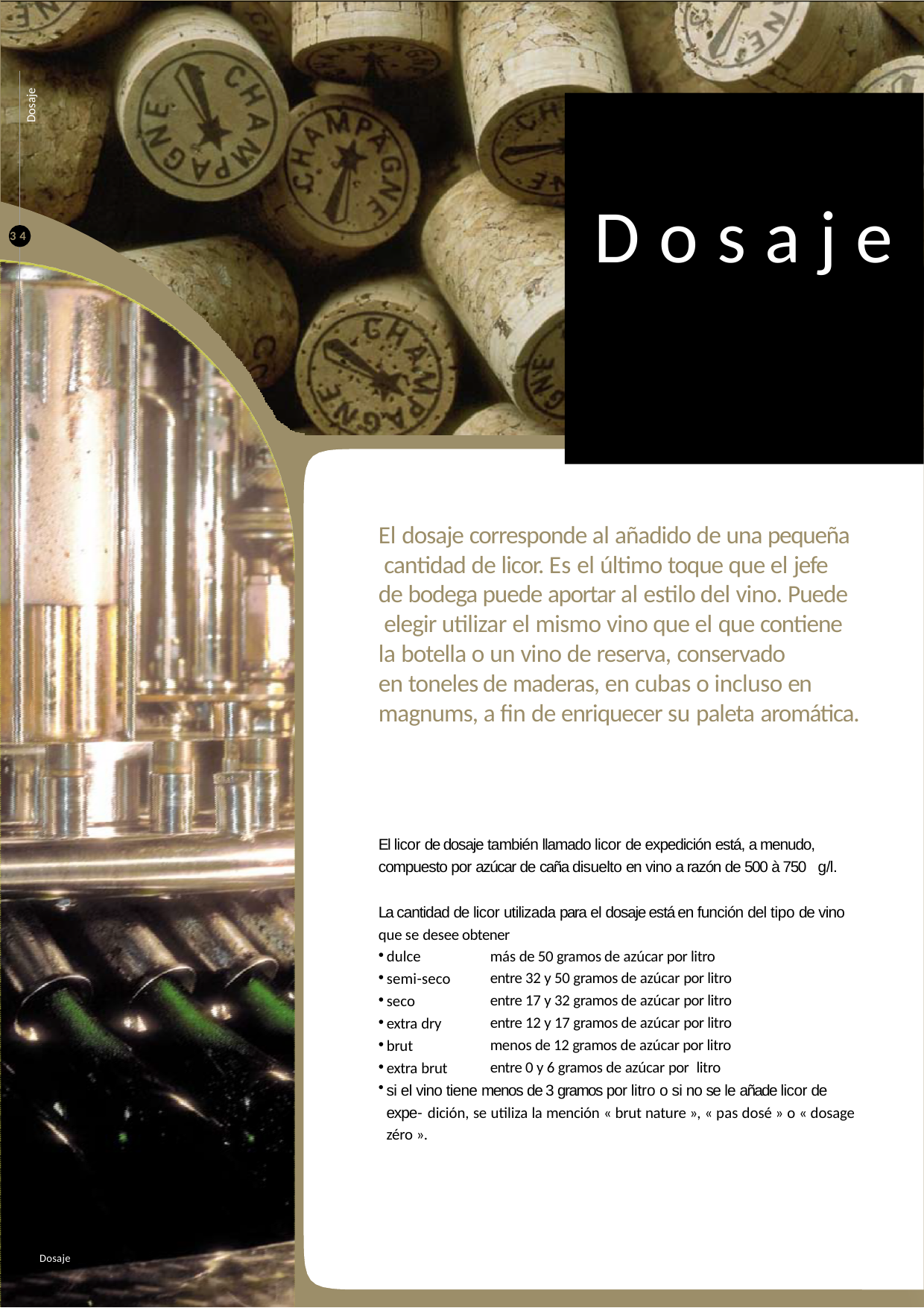

Dosaje

# Dosaje

34

El dosaje corresponde al añadido de una pequeña  cantidad de licor. Es el último toque que el jefe  de bodega puede aportar al estilo del vino. Puede  elegir utilizar el mismo vino que el que contiene  la botella o un vino de reserva, conservado
en toneles de maderas, en cubas o incluso en  magnums, a fin de enriquecer su paleta aromática.
El licor de dosaje también llamado licor de expedición está, a menudo,  compuesto por azúcar de caña disuelto en vino a razón de 500 à 750   g/l.

La cantidad de licor utilizada para el dosaje está en función del tipo de vino  que se desee obtener
más de 50 gramos de azúcar por litro  entre 32 y 50 gramos de azúcar por litro  entre 17 y 32 gramos de azúcar por litro  entre 12 y 17 gramos de azúcar por litro  menos de 12 gramos de azúcar por litro  entre 0 y 6 gramos de azúcar por  litro
dulce
semi-seco
seco
extra dry
brut
extra brut
si el vino tiene menos de 3 gramos por litro o si no se le añade licor de expe-  dición, se utiliza la mención « brut nature », « pas dosé » o « dosage zéro ».
Dosaje